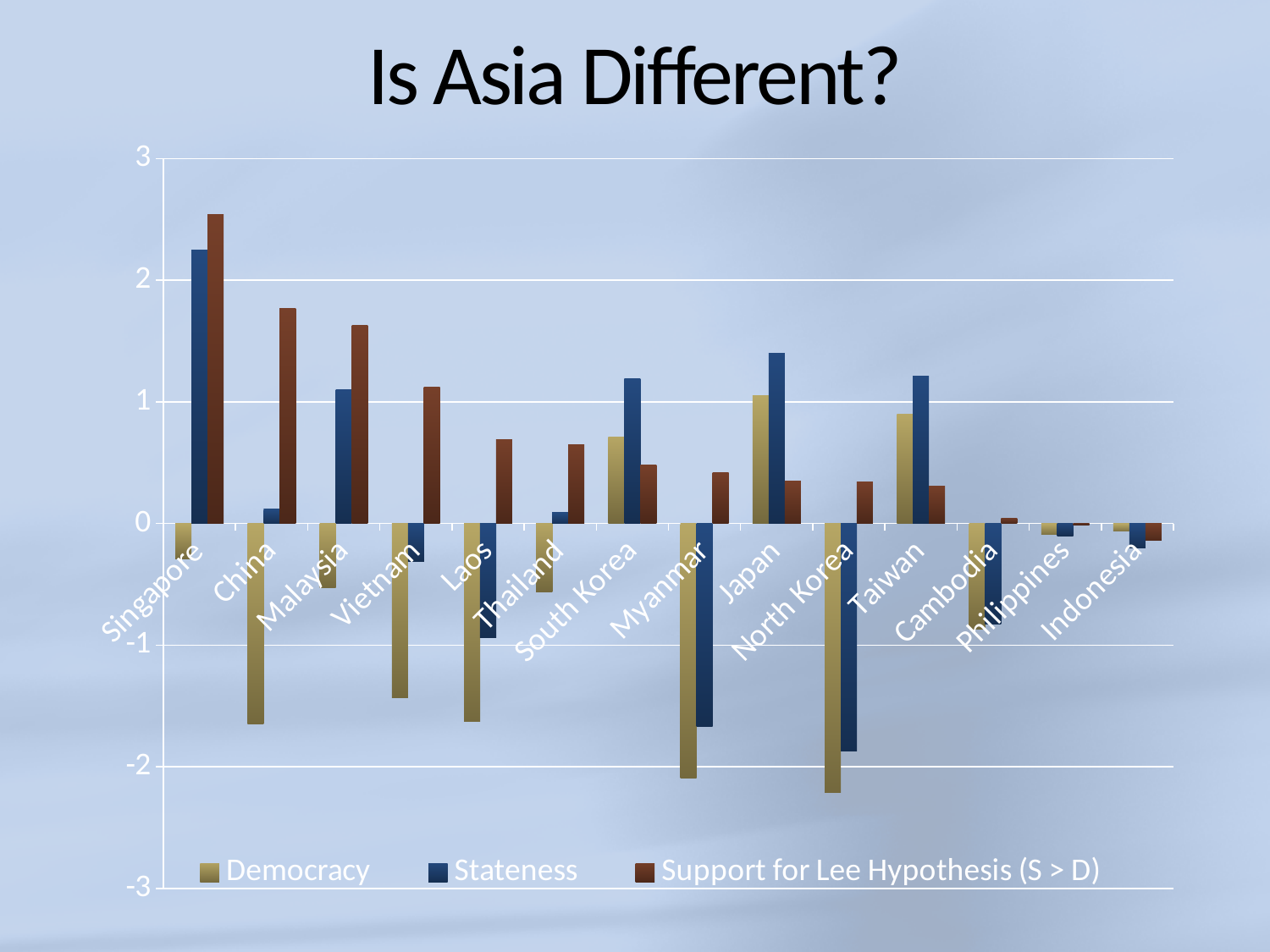

# Is Asia Different?

### Chart

| Category | Democracy | Stateness | Support for Lee Hypothesis (S > D) |
|---|---|---|---|
| Singapore | -0.2900000000000003 | 2.25 | 2.54 |
| China | -1.6500000000000001 | 0.12000000000000002 | 1.7700000000000002 |
| Malaysia | -0.53 | 1.1 | 1.6300000000000001 |
| Vietnam | -1.43 | -0.3100000000000024 | 1.1199999999999792 |
| Laos | -1.6300000000000001 | -0.9400000000000006 | 0.6900000000000007 |
| Thailand | -0.56 | 0.09000000000000004 | 0.6500000000000105 |
| South Korea | 0.7100000000000006 | 1.1900000000000184 | 0.4800000000000003 |
| Myanmar | -2.09 | -1.6700000000000021 | 0.4200000000000003 |
| Japan | 1.05 | 1.4 | 0.3500000000000003 |
| North Korea | -2.21 | -1.87 | 0.34000000000000014 |
| Taiwan | 0.9 | 1.21 | 0.3100000000000024 |
| Cambodia | -0.8700000000000092 | -0.8300000000000006 | 0.04000000000000007 |
| Philippines | -0.09000000000000004 | -0.1 | -0.010000000000000023 |
| Indonesia | -0.06000000000000004 | -0.2 | -0.14 |